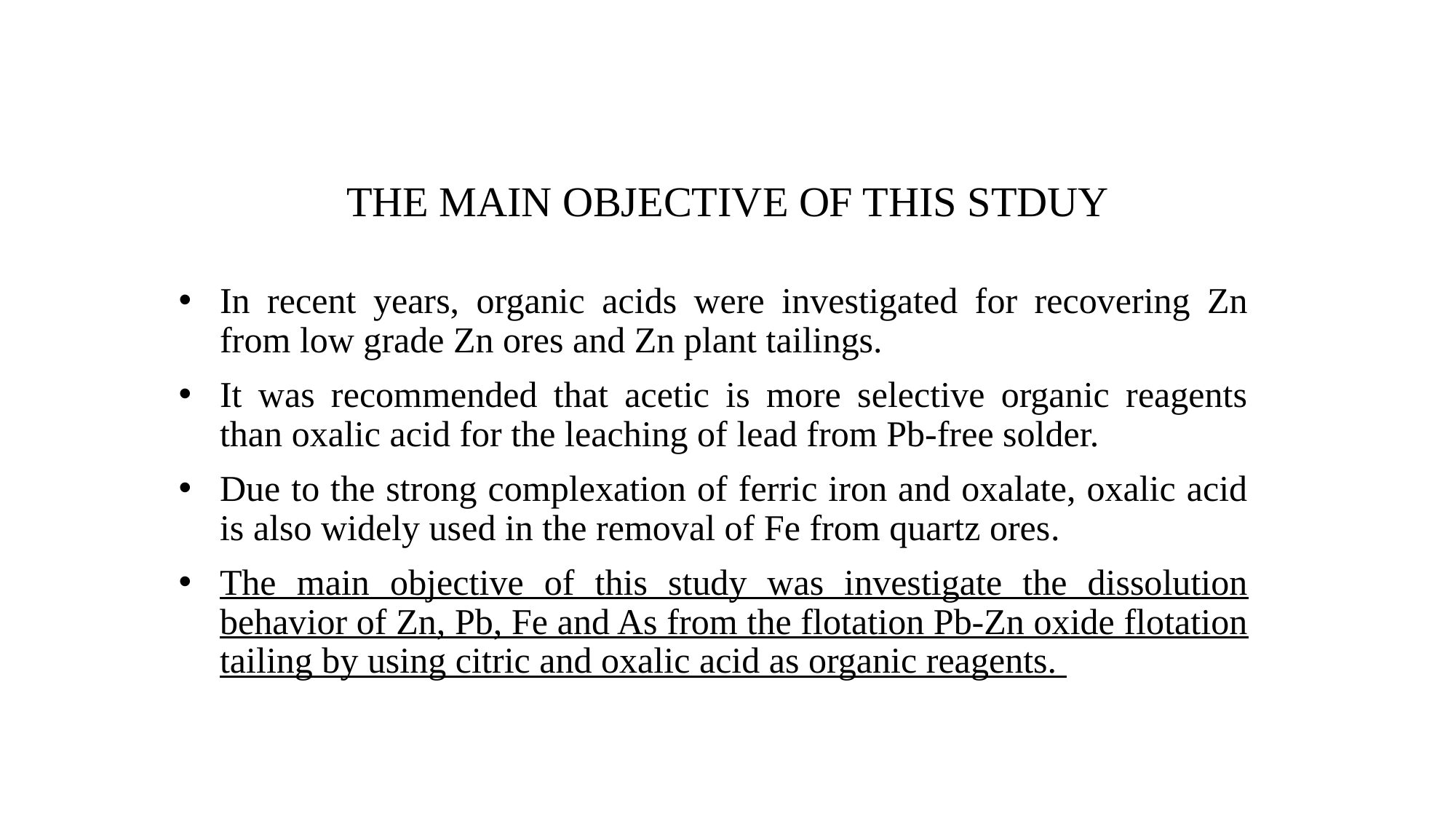

# THE MAIN OBJECTIVE OF THIS STDUY
In recent years, organic acids were investigated for recovering Zn from low grade Zn ores and Zn plant tailings.
It was recommended that acetic is more selective organic reagents than oxalic acid for the leaching of lead from Pb-free solder.
Due to the strong complexation of ferric iron and oxalate, oxalic acid is also widely used in the removal of Fe from quartz ores.
The main objective of this study was investigate the dissolution behavior of Zn, Pb, Fe and As from the flotation Pb-Zn oxide flotation tailing by using citric and oxalic acid as organic reagents.